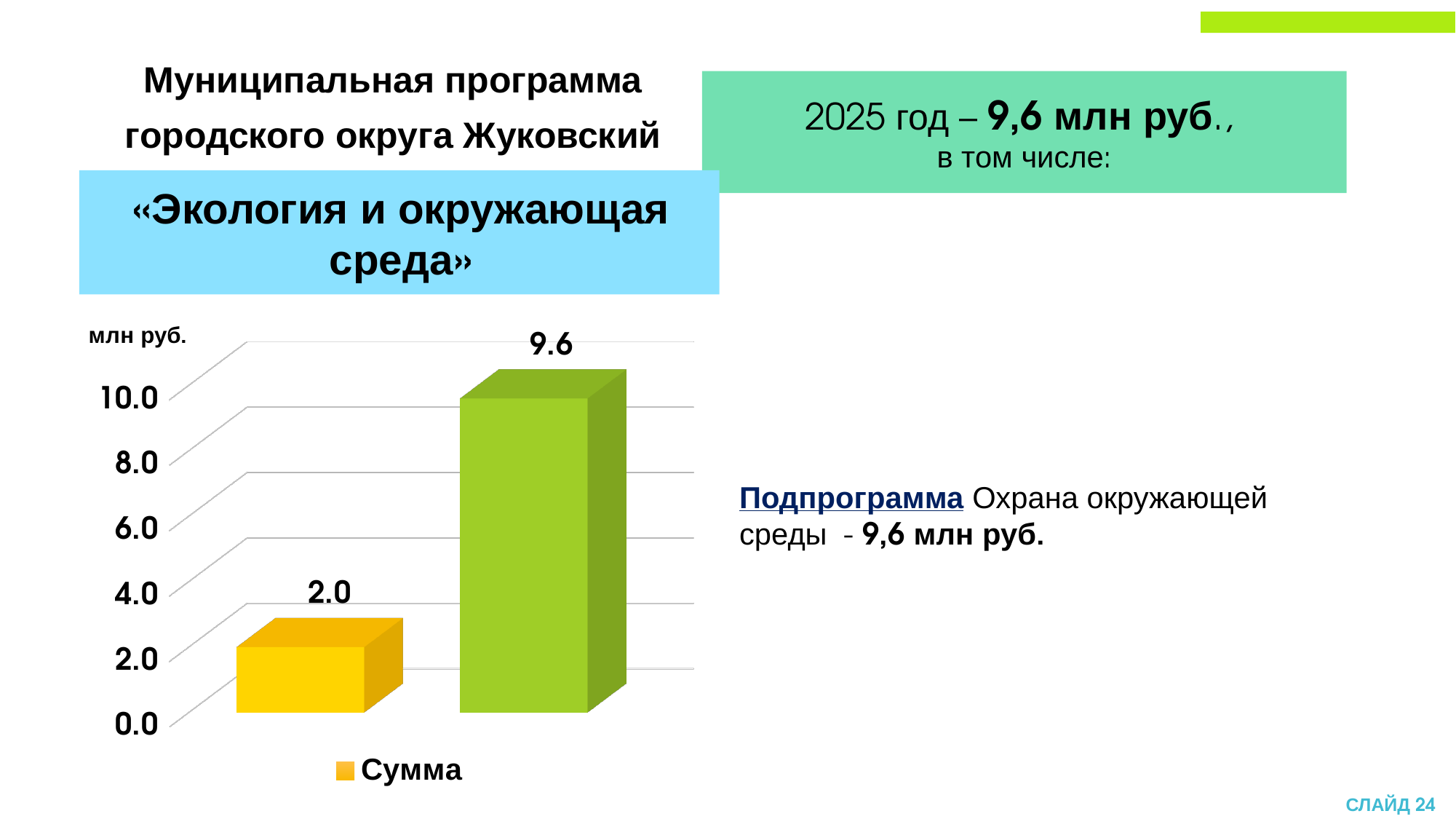

Муниципальная программа
городского округа Жуковский
2025 год – 9,6 млн руб.,
в том числе:

«Экология и окружающая среда»

[unsupported chart]

Подпрограмма Охрана окружающей среды  - 9,6 млн руб.
СЛАЙД 24